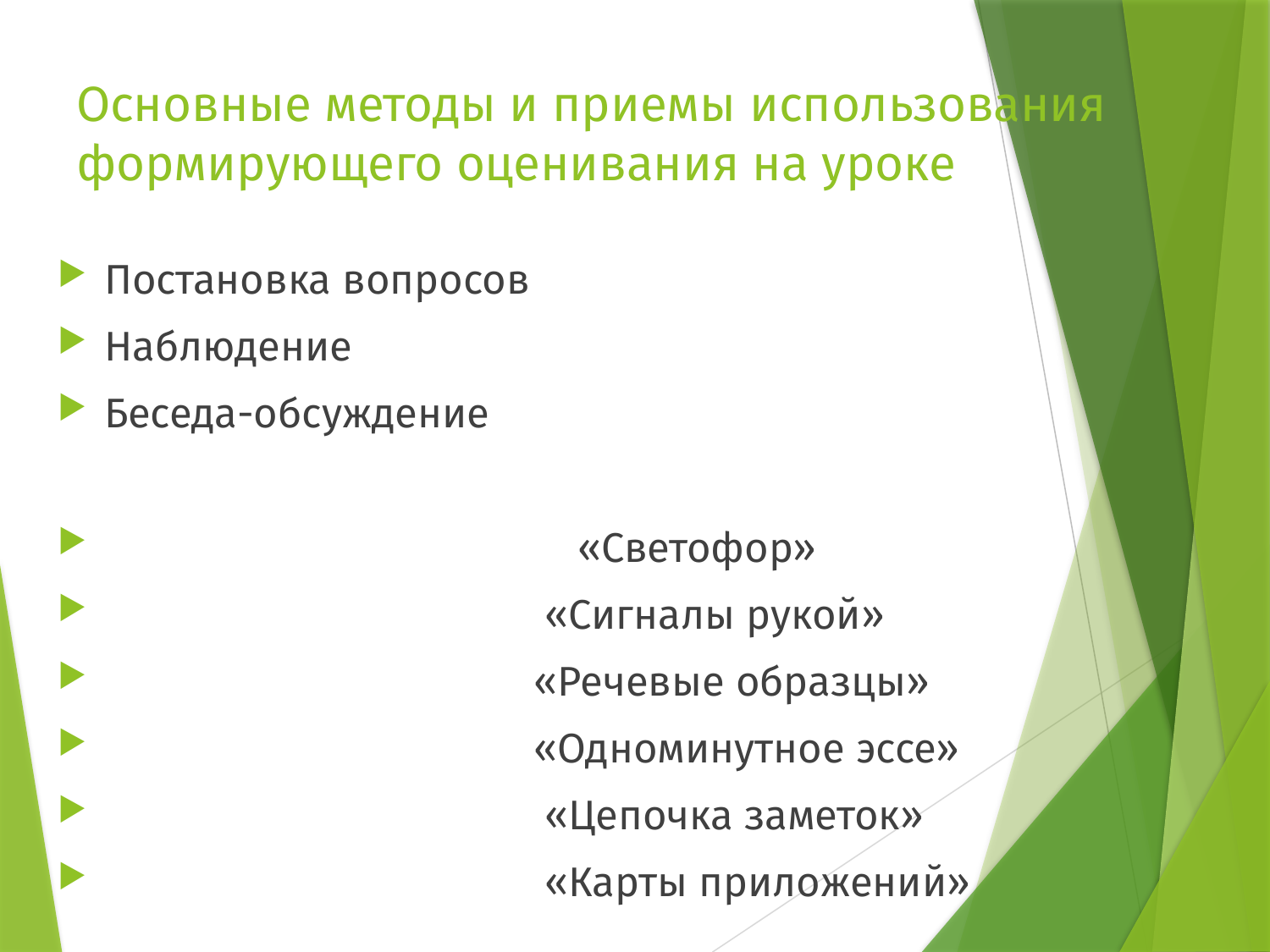

# Основные методы и приемы использования формирующего оценивания на уроке
Постановка вопросов
Наблюдение
Беседа-обсуждение

                                           «Светофор»
                                        «Сигналы рукой»
                                       «Речевые образцы»
                                       «Одноминутное эссе»
                                        «Цепочка заметок»
                                        «Карты приложений»